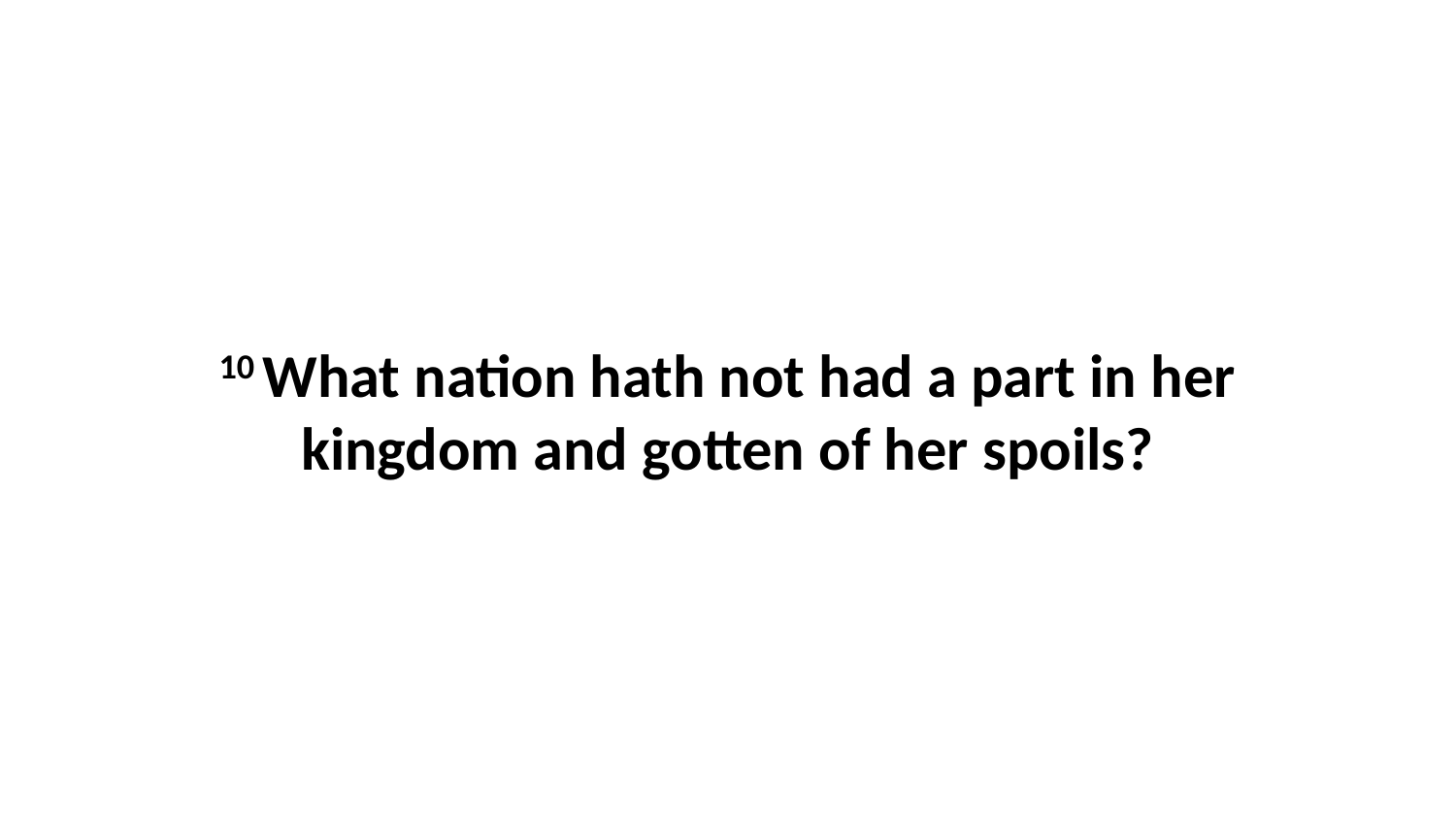

10 What nation hath not had a part in her kingdom and gotten of her spoils?